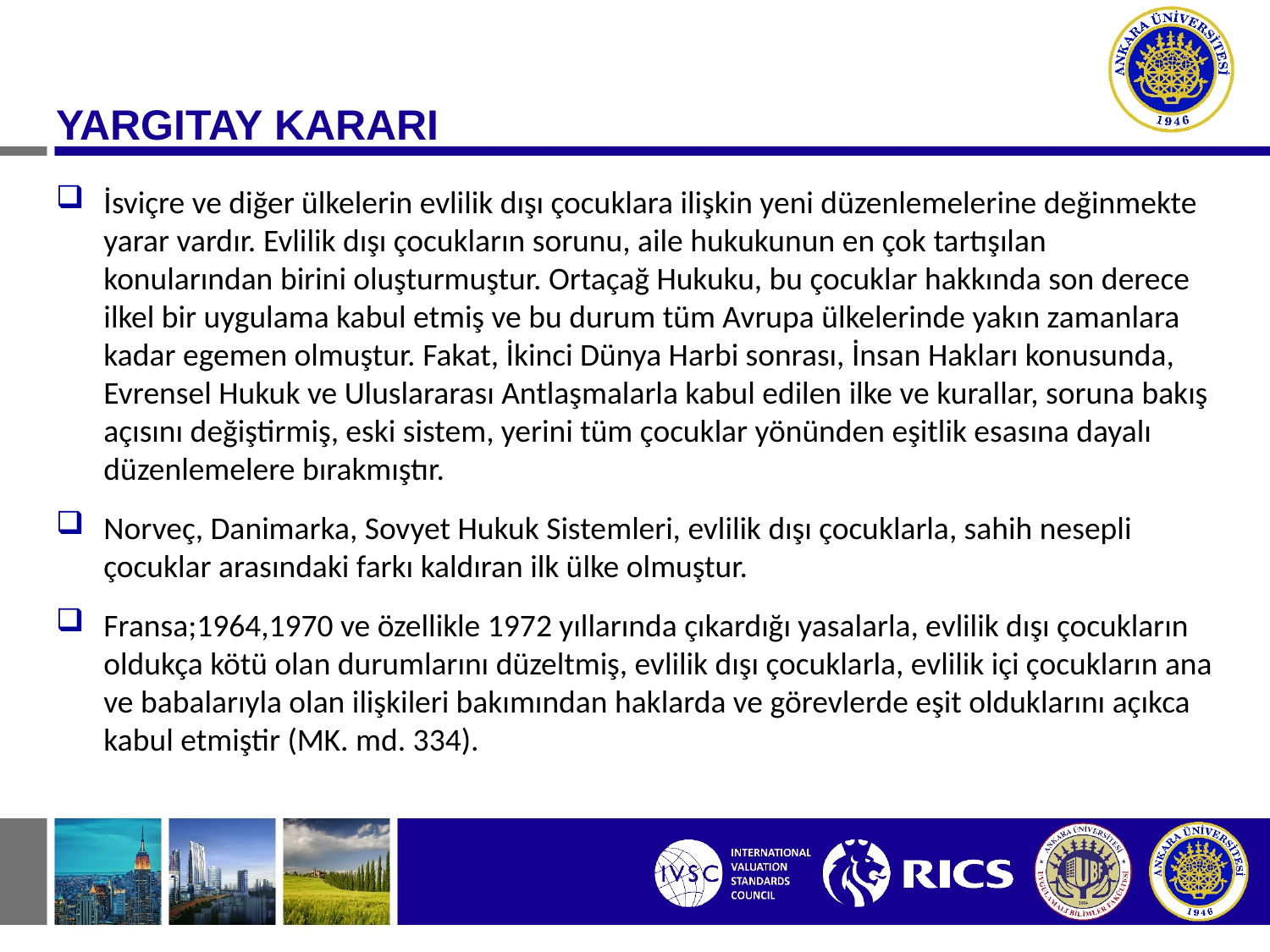

YARGITAY KARARI
İsviçre ve diğer ülkelerin evlilik dışı çocuklara ilişkin yeni düzenlemelerine değinmekte yarar vardır. Evlilik dışı çocukların sorunu, aile hukukunun en çok tartışılan konularından birini oluşturmuştur. Ortaçağ Hukuku, bu çocuklar hakkında son derece ilkel bir uygulama kabul etmiş ve bu durum tüm Avrupa ülkelerinde yakın zamanlara kadar egemen olmuştur. Fakat, İkinci Dünya Harbi sonrası, İnsan Hakları konusunda, Evrensel Hukuk ve Uluslararası Antlaşmalarla kabul edilen ilke ve kurallar, soruna bakış açısını değiştirmiş, eski sistem, yerini tüm çocuklar yönünden eşitlik esasına dayalı düzenlemelere bırakmıştır.
Norveç, Danimarka, Sovyet Hukuk Sistemleri, evlilik dışı çocuklarla, sahih nesepli çocuklar arasındaki farkı kaldıran ilk ülke olmuştur.
Fransa;1964,1970 ve özellikle 1972 yıllarında çıkardığı yasalarla, evlilik dışı çocukların oldukça kötü olan durumlarını düzeltmiş, evlilik dışı çocuklarla, evlilik içi çocukların ana ve babalarıyla olan ilişkileri bakımından haklarda ve görevlerde eşit olduklarını açıkca kabul etmiştir (MK. md. 334).